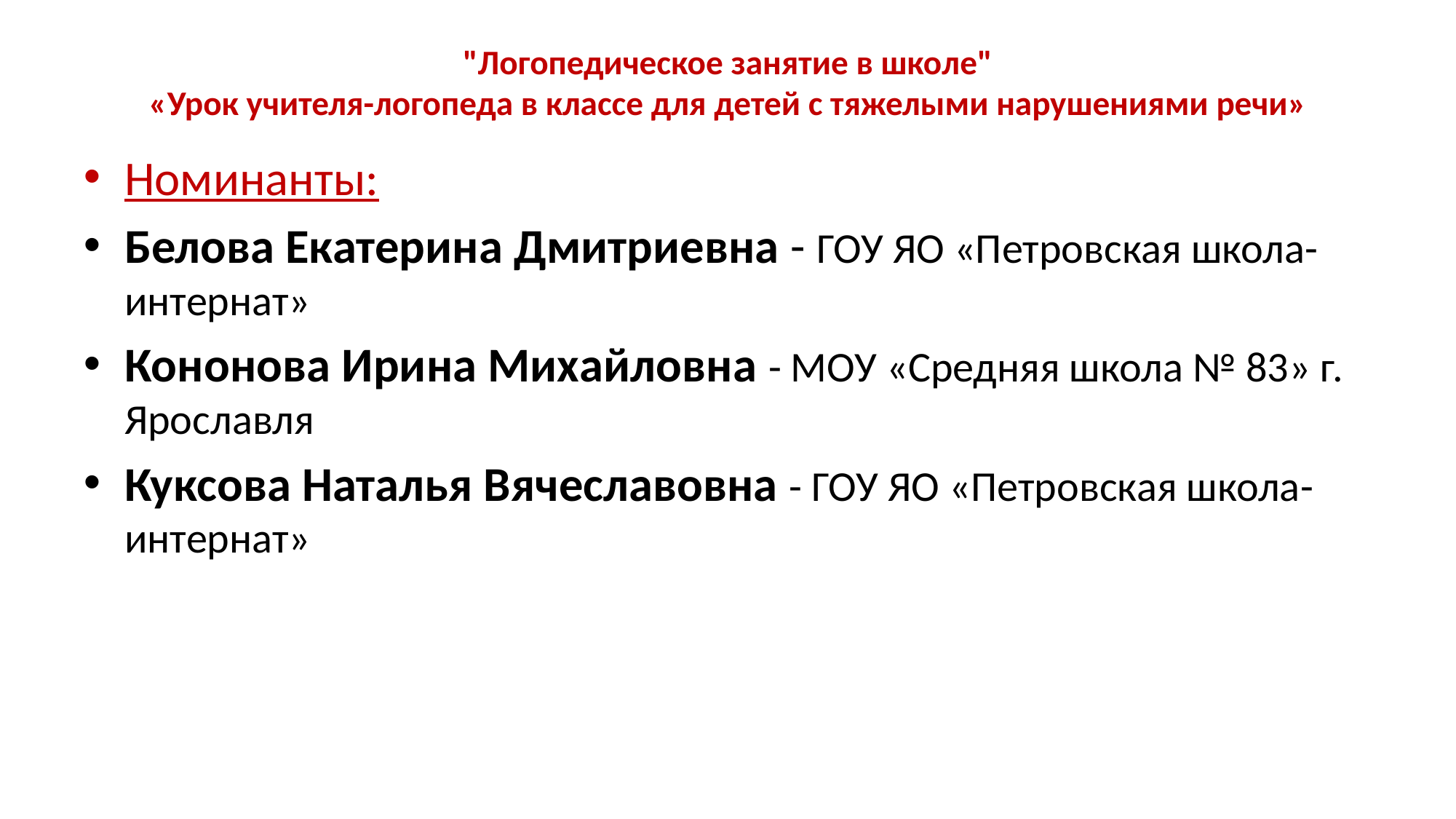

# "Логопедическое занятие в школе" «Урок учителя-логопеда в классе для детей с тяжелыми нарушениями речи»
Номинанты:
Белова Екатерина Дмитриевна - ГОУ ЯО «Петровская школа-интернат»
Кононова Ирина Михайловна - МОУ «Средняя школа № 83» г. Ярославля
Куксова Наталья Вячеславовна - ГОУ ЯО «Петровская школа-интернат»